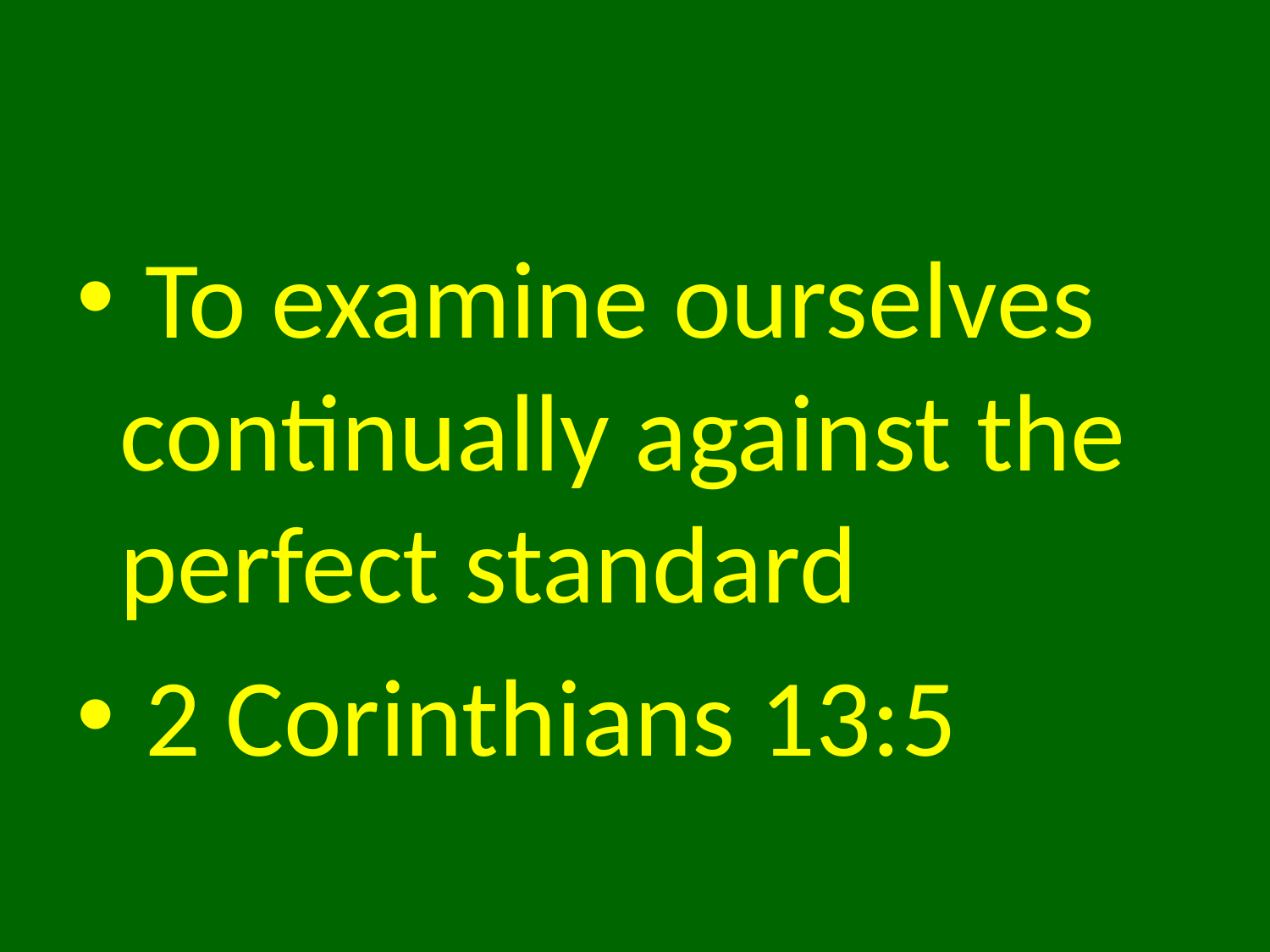

#
 To examine ourselves continually against the perfect standard
 2 Corinthians 13:5